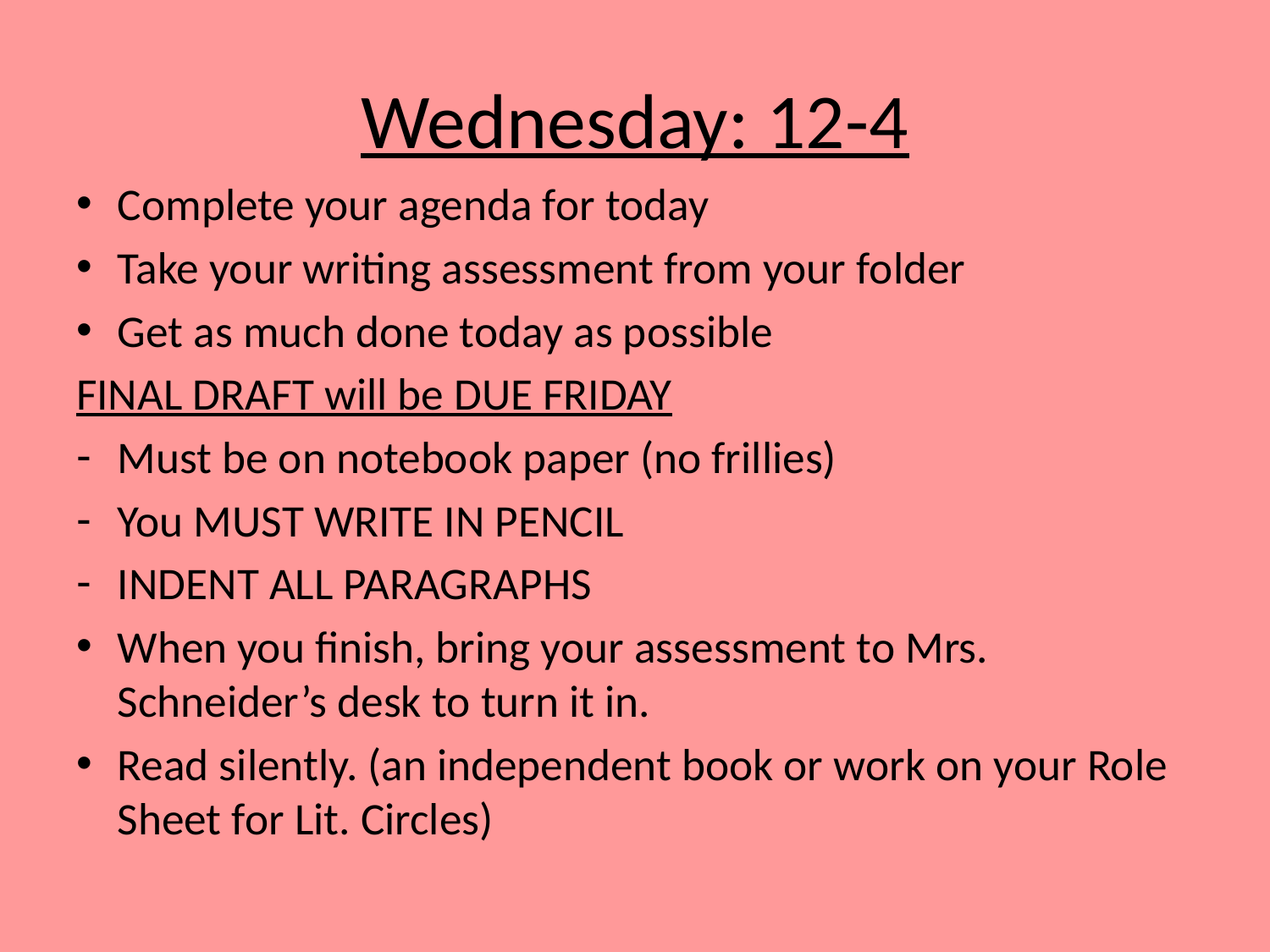

# Wednesday: 12-4
Complete your agenda for today
Take your writing assessment from your folder
Get as much done today as possible
FINAL DRAFT will be DUE FRIDAY
Must be on notebook paper (no frillies)
You MUST WRITE IN PENCIL
INDENT ALL PARAGRAPHS
When you finish, bring your assessment to Mrs. Schneider’s desk to turn it in.
Read silently. (an independent book or work on your Role Sheet for Lit. Circles)